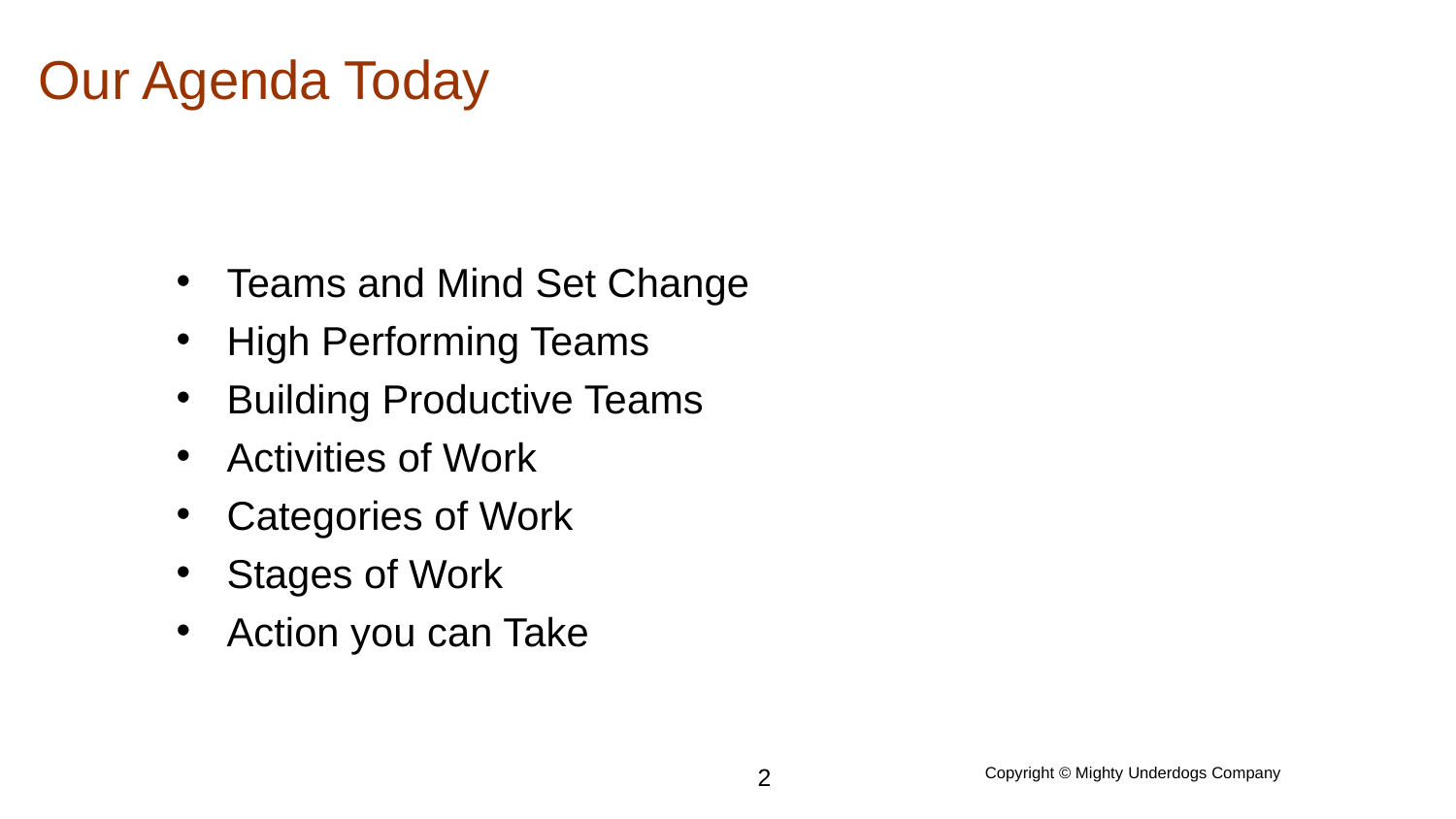

# Our Agenda Today

Teams and Mind Set Change
High Performing Teams
Building Productive Teams
Activities of Work
Categories of Work
Stages of Work
Action you can Take
2
Copyright © Mighty Underdogs Company